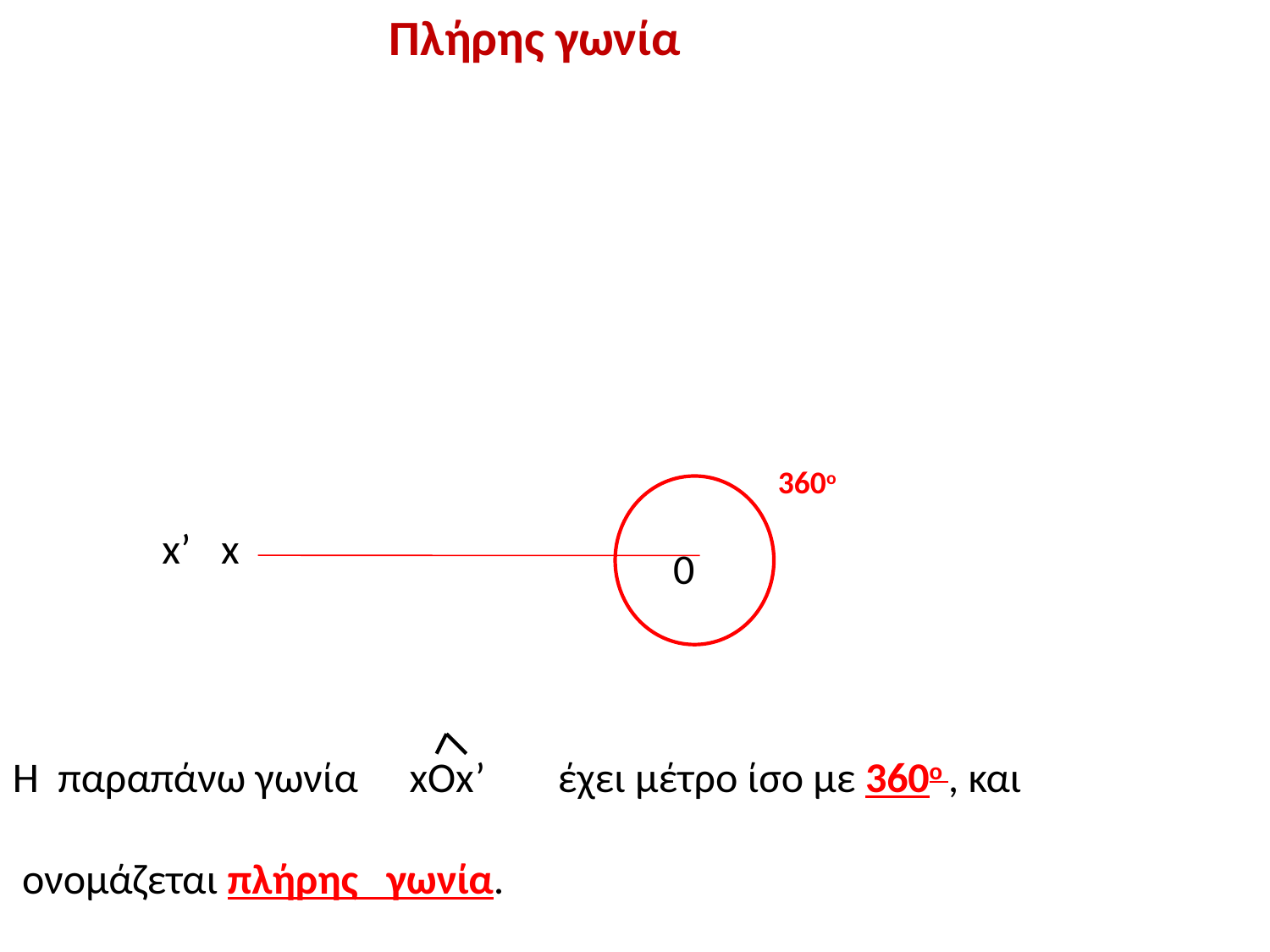

Πλήρης γωνία
360ο

x’
x
0
xOx’
Η  παραπάνω γωνία                     έχει μέτρο ίσο με 360ο , και

 ονομάζεται πλήρης   γωνία.